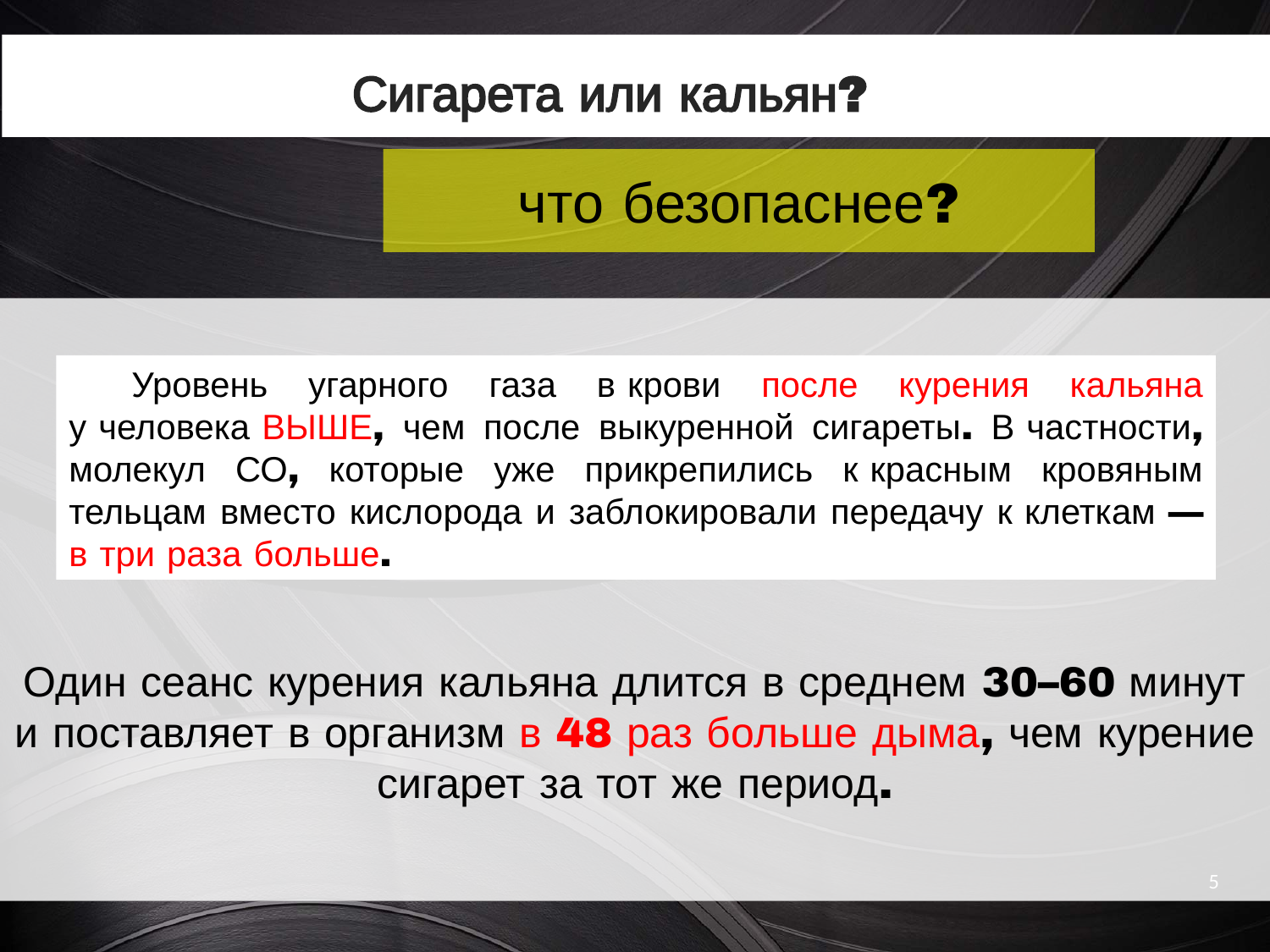

Сигарета или кальян?
что безопаснее?

Один сеанс курения кальяна длится в среднем 30–60 минут и поставляет в организм в 48 раз больше дыма, чем курение сигарет за тот же период.
Уровень угарного газа в крови после курения кальяна у человека ВЫШЕ, чем после выкуренной сигареты. В частности, молекул СО, которые уже прикрепились к красным кровяным тельцам вместо кислорода и заблокировали передачу к клеткам — в три раза больше.
5